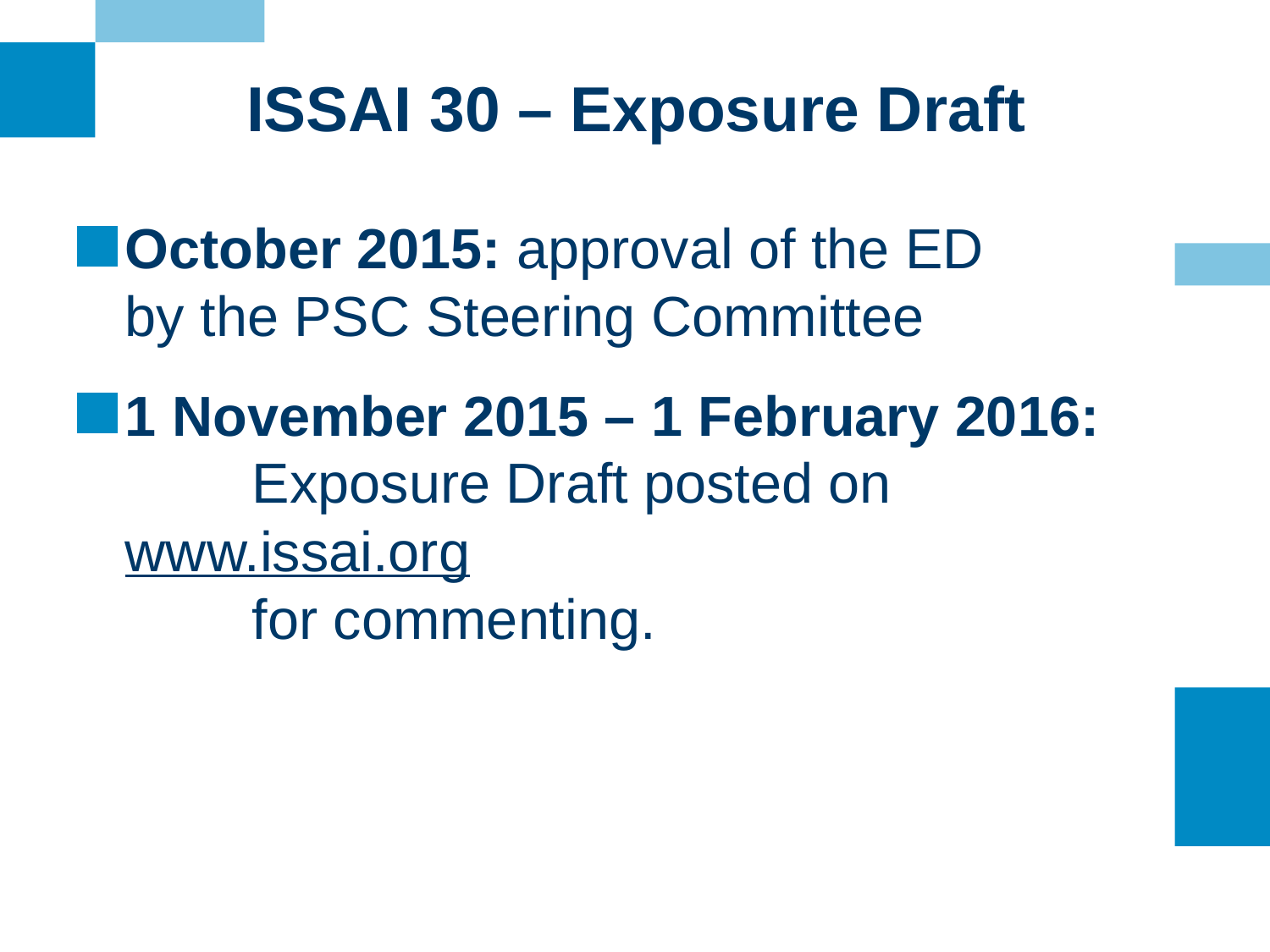

# ISSAI 30 – Exposure Draft
October 2015: approval of the ED
by the PSC Steering Committee
1 November 2015 – 1 February 2016:
	Exposure Draft posted on www.issai.org
	for commenting.